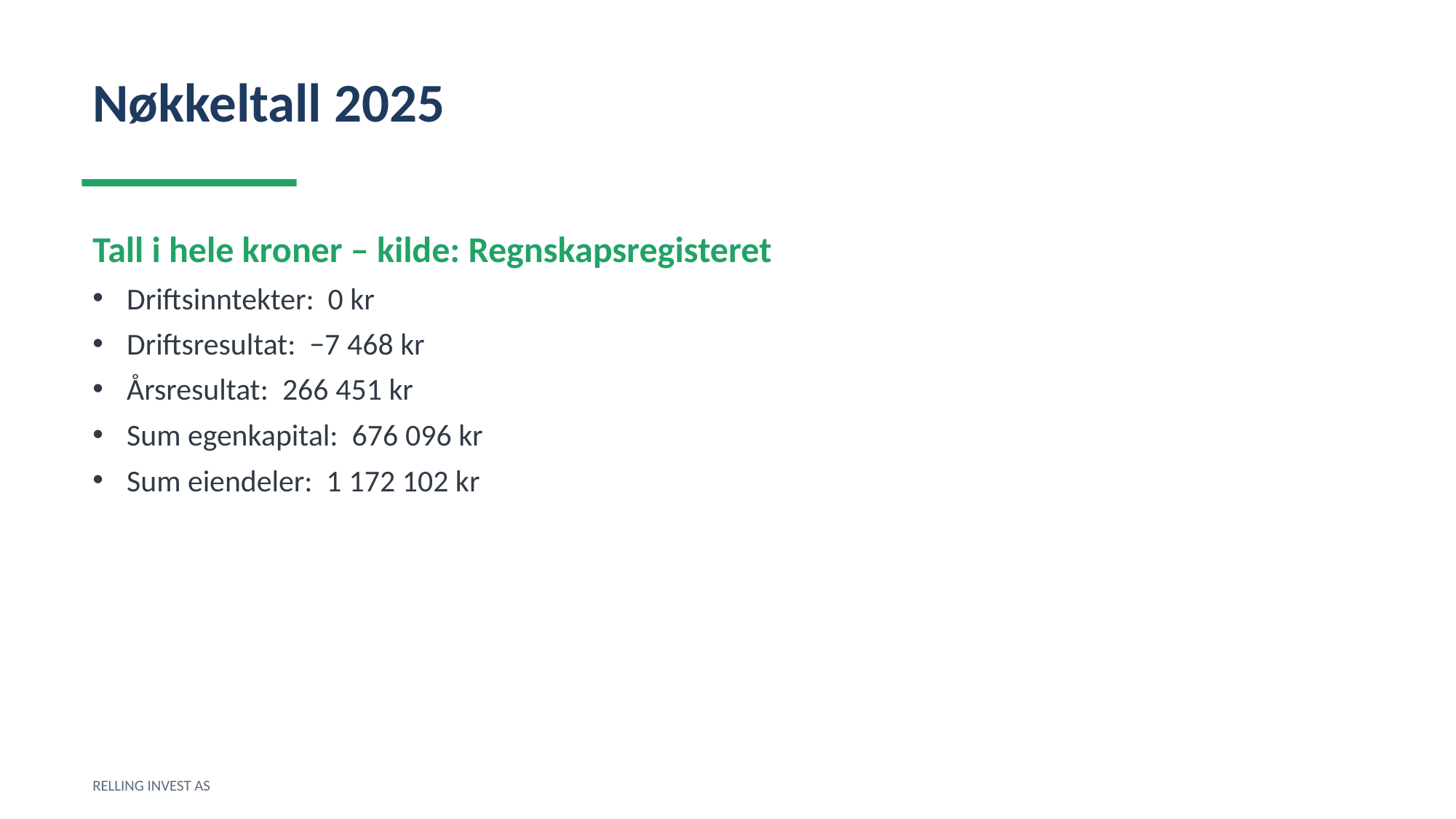

Nøkkeltall 2025

Tall i hele kroner – kilde: Regnskapsregisteret
Driftsinntekter:  0 kr
Driftsresultat:  −7 468 kr
Årsresultat:  266 451 kr
Sum egenkapital:  676 096 kr
Sum eiendeler:  1 172 102 kr
RELLING INVEST AS